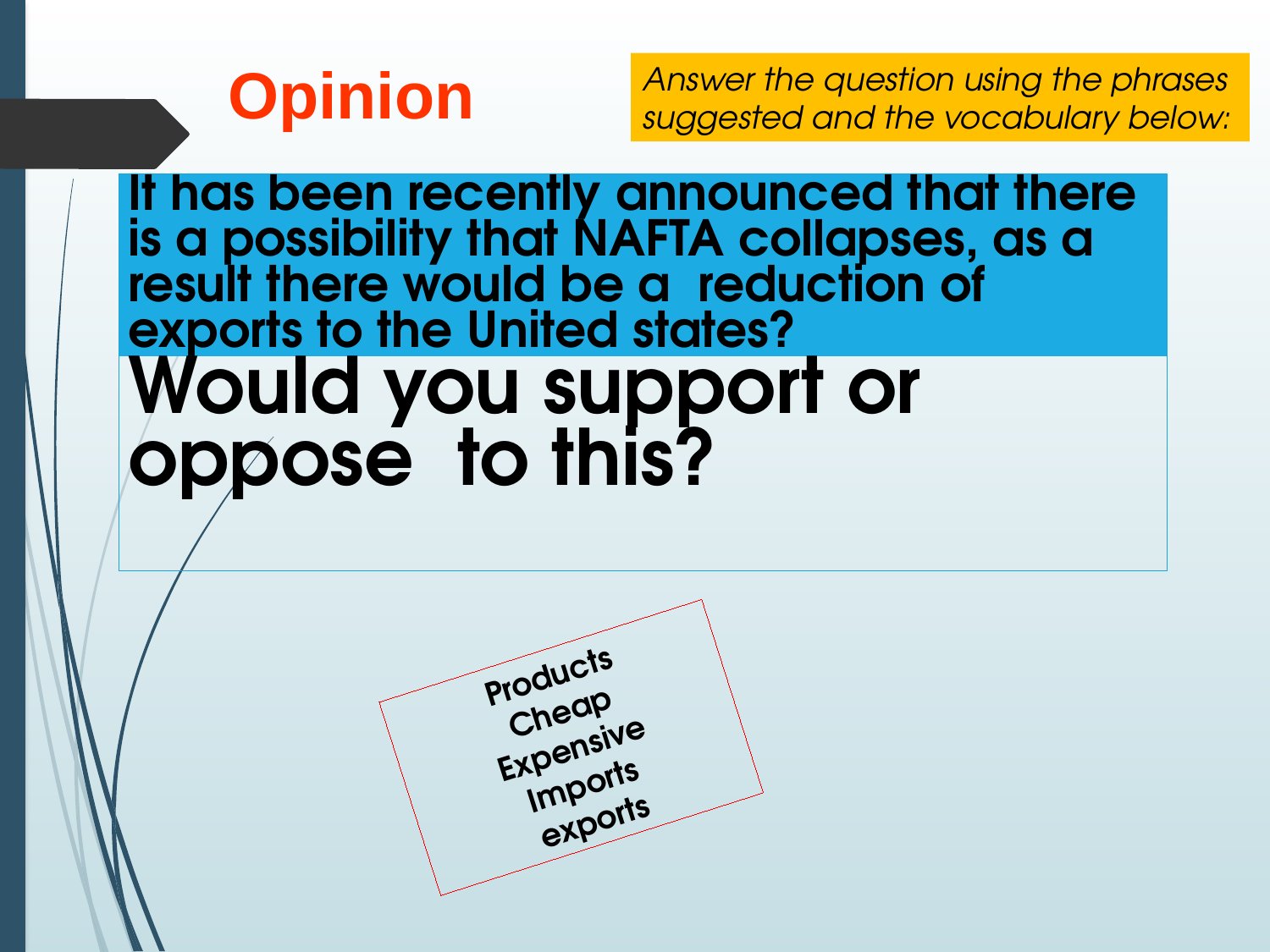

Opinion
Answer the question using the phrases
suggested and the vocabulary below:
| It has been recently announced that there is a possibility that NAFTA collapses, as a result there would be a reduction of exports to the United states? |
| --- |
| Would you support or oppose to this? |
Products
Cheap
Expensive
Imports
exports